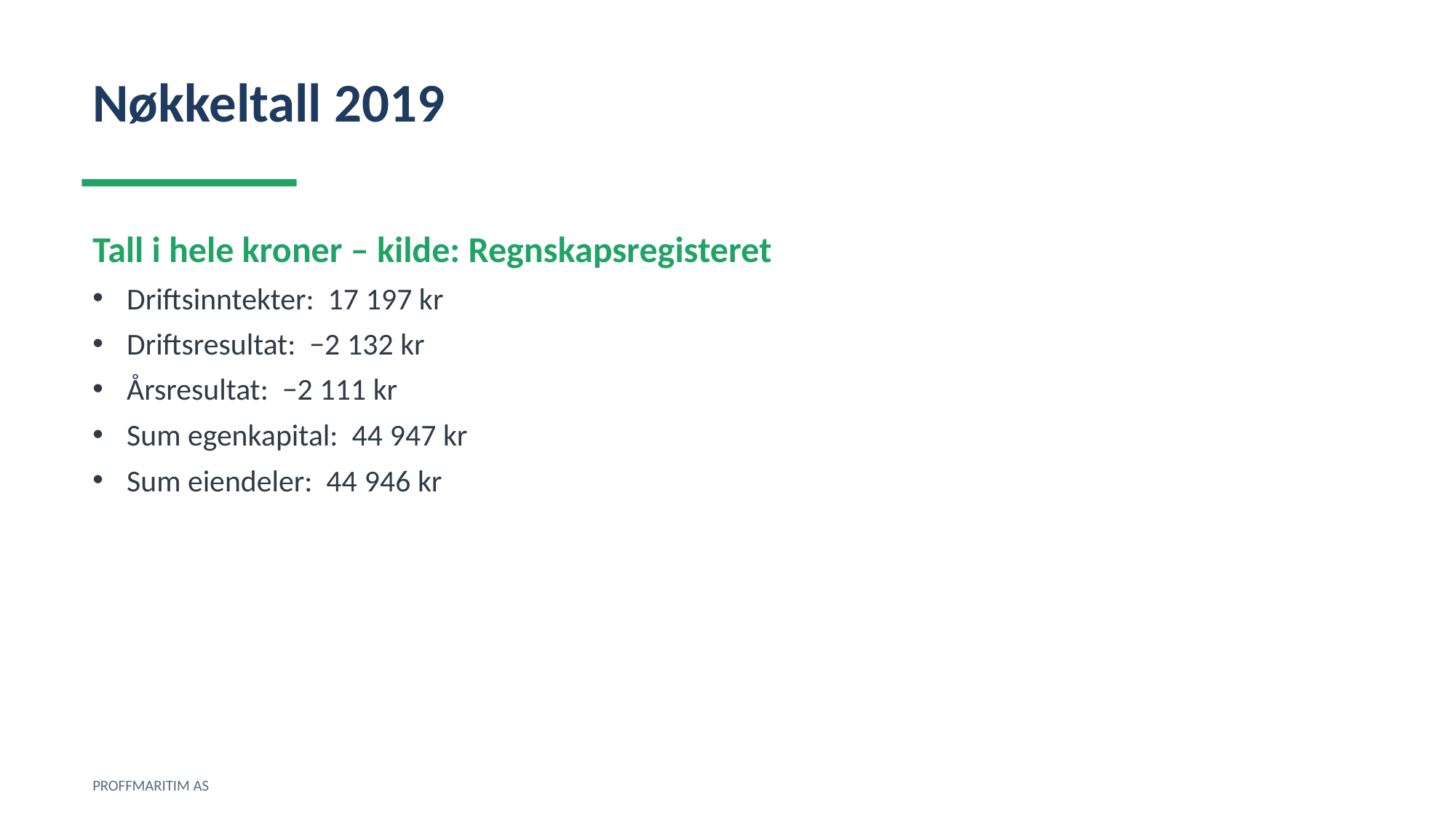

Nøkkeltall 2019

Tall i hele kroner – kilde: Regnskapsregisteret
Driftsinntekter:  17 197 kr
Driftsresultat:  −2 132 kr
Årsresultat:  −2 111 kr
Sum egenkapital:  44 947 kr
Sum eiendeler:  44 946 kr
PROFFMARITIM AS